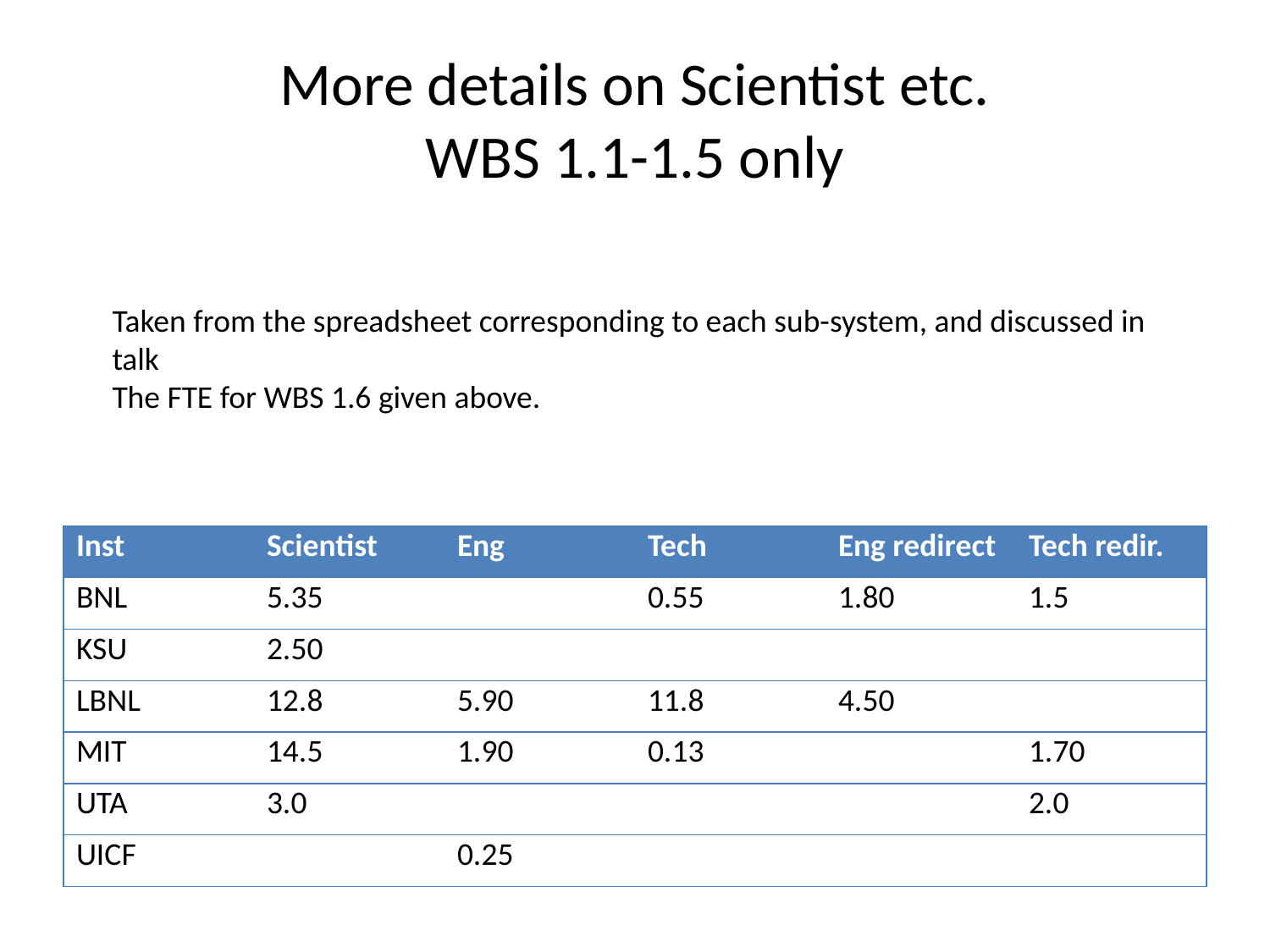

# More details on Scientist etc. WBS 1.1-1.5 only
Taken from the spreadsheet corresponding to each sub-system, and discussed in talk
The FTE for WBS 1.6 given above.
| Inst | Scientist | Eng | Tech | Eng redirect | Tech redir. |
| --- | --- | --- | --- | --- | --- |
| BNL | 5.35 |  | 0.55 | 1.80 | 1.5 |
| KSU | 2.50 |  |  |  |  |
| LBNL | 12.8 | 5.90 | 11.8 | 4.50 |  |
| MIT | 14.5 | 1.90 | 0.13 |  | 1.70 |
| UTA | 3.0 |  |  |  | 2.0 |
| UICF |  | 0.25 |  |  |  |